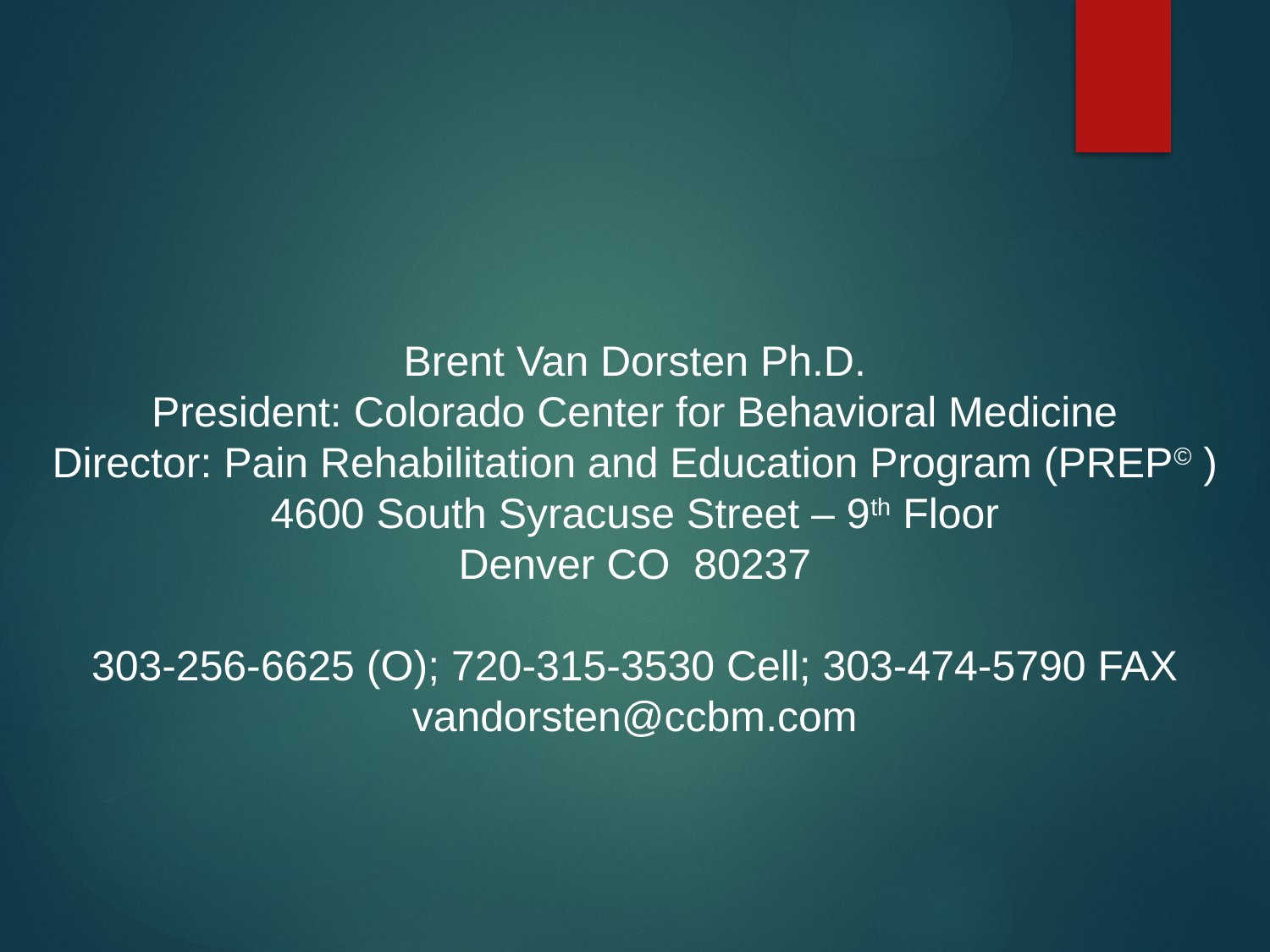

Brent Van Dorsten Ph.D.
President: Colorado Center for Behavioral Medicine
Director: Pain Rehabilitation and Education Program (PREP© )
4600 South Syracuse Street – 9th Floor
Denver CO  80237

303-256-6625 (O); 720-315-3530 Cell; 303-474-5790 FAX
vandorsten@ccbm.com